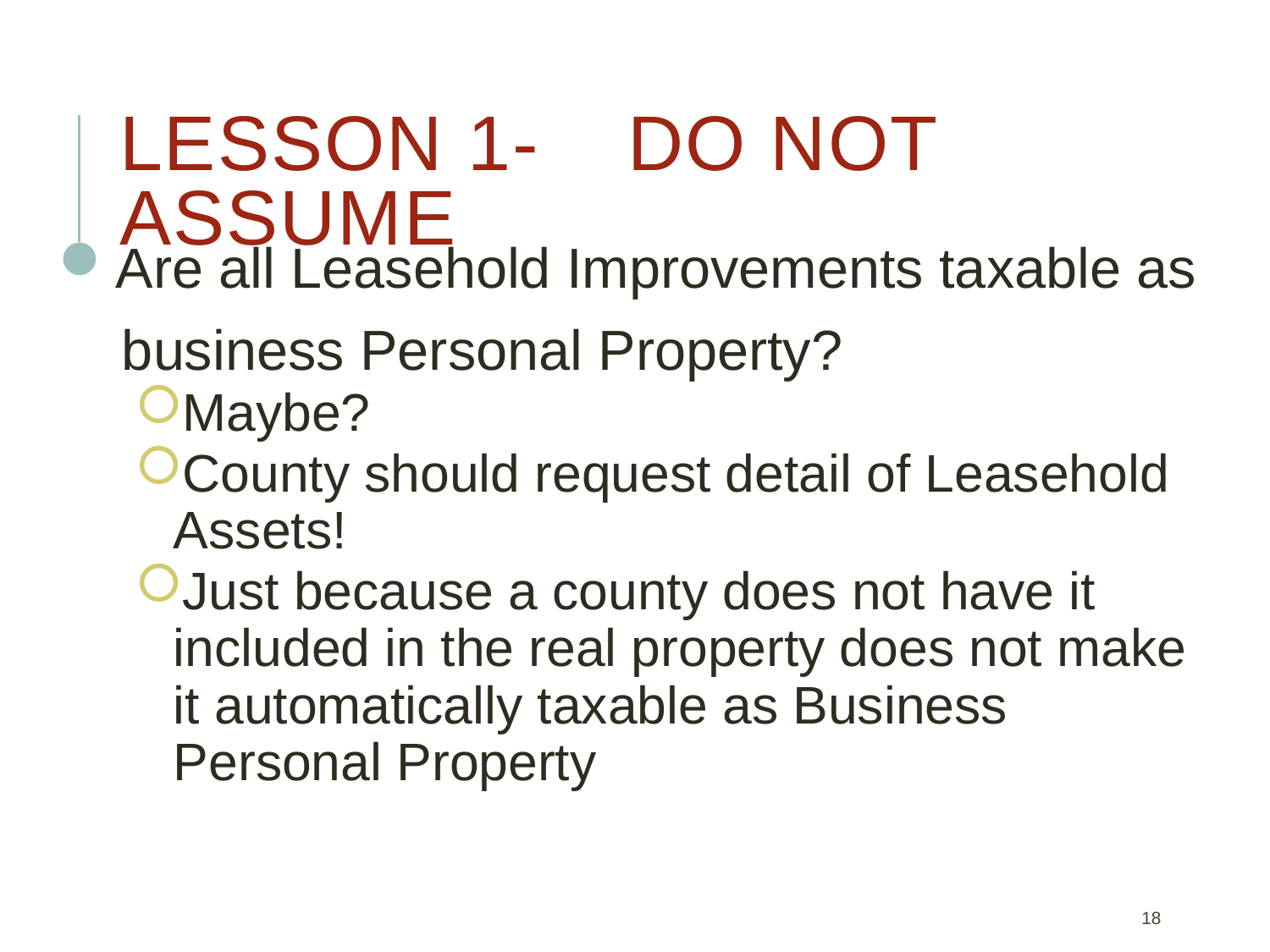

# Lesson 1-	Do not Assume
Are all Leasehold Improvements taxable as
    business Personal Property?
Maybe?
County should request detail of Leasehold Assets!
Just because a county does not have it included in the real property does not make it automatically taxable as Business Personal Property

18